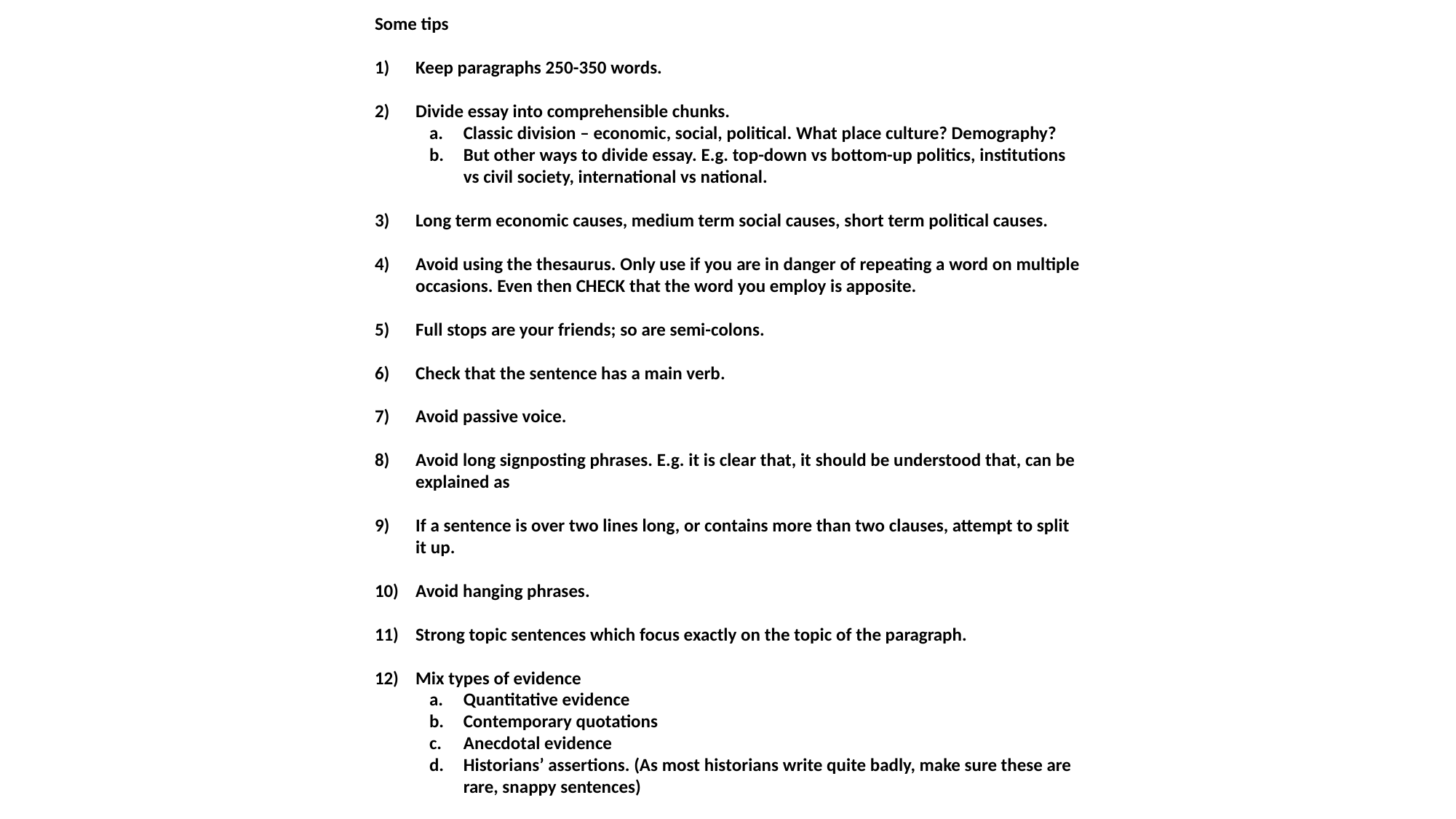

Some tips

Keep paragraphs 250-350 words.

Divide essay into comprehensible chunks.
Classic division – economic, social, political. What place culture? Demography?
But other ways to divide essay. E.g. top-down vs bottom-up politics, institutions vs civil society, international vs national.

Long term economic causes, medium term social causes, short term political causes.

Avoid using the thesaurus. Only use if you are in danger of repeating a word on multiple occasions. Even then CHECK that the word you employ is apposite.

Full stops are your friends; so are semi-colons.

Check that the sentence has a main verb.

Avoid passive voice.

Avoid long signposting phrases. E.g. it is clear that, it should be understood that, can be explained as

If a sentence is over two lines long, or contains more than two clauses, attempt to split it up.

Avoid hanging phrases.

Strong topic sentences which focus exactly on the topic of the paragraph.

Mix types of evidence
Quantitative evidence
Contemporary quotations
Anecdotal evidence
Historians’ assertions. (As most historians write quite badly, make sure these are rare, snappy sentences)
#